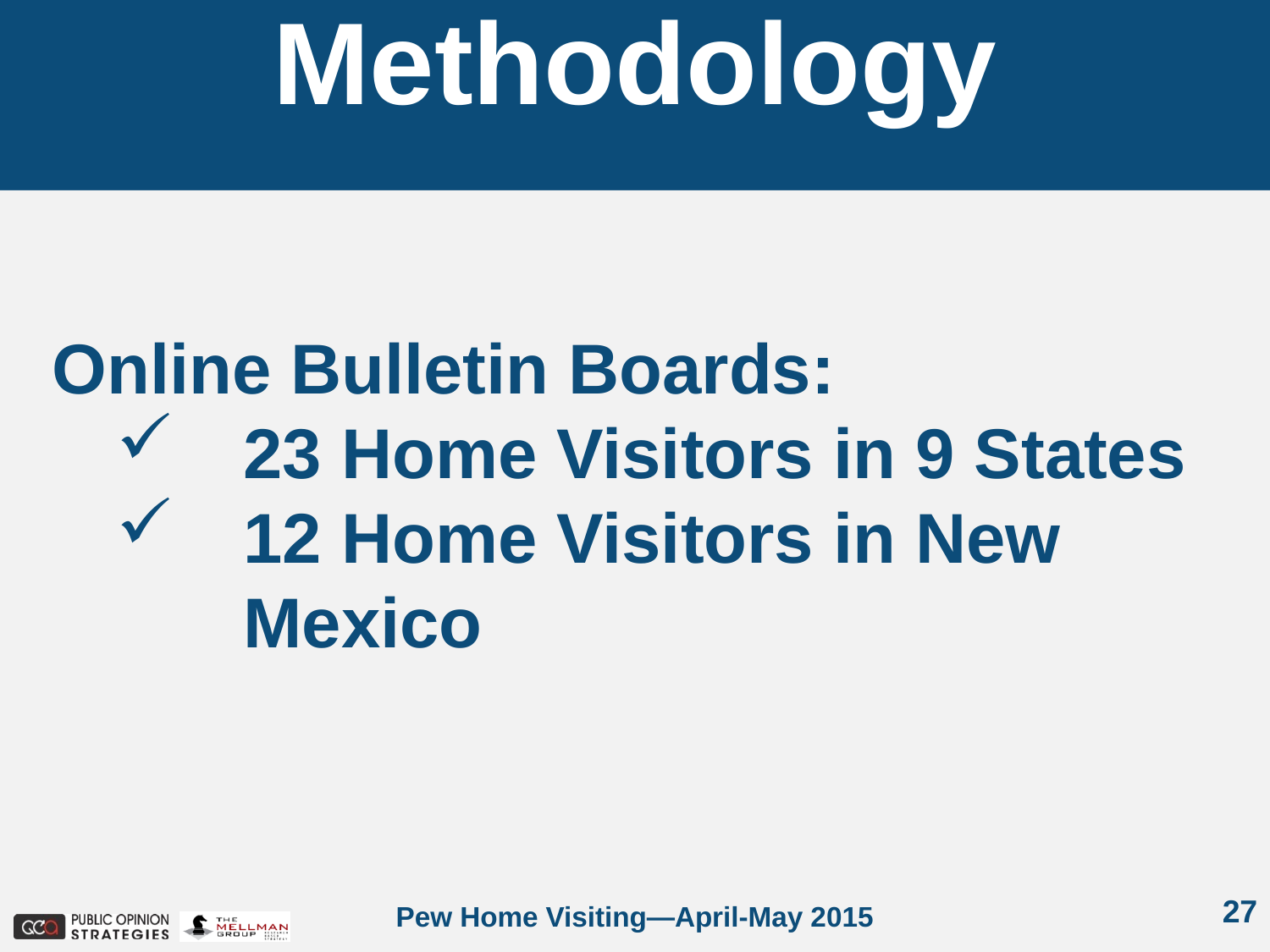

Methodology
Online Bulletin Boards:
23 Home Visitors in 9 States
12 Home Visitors in New Mexico